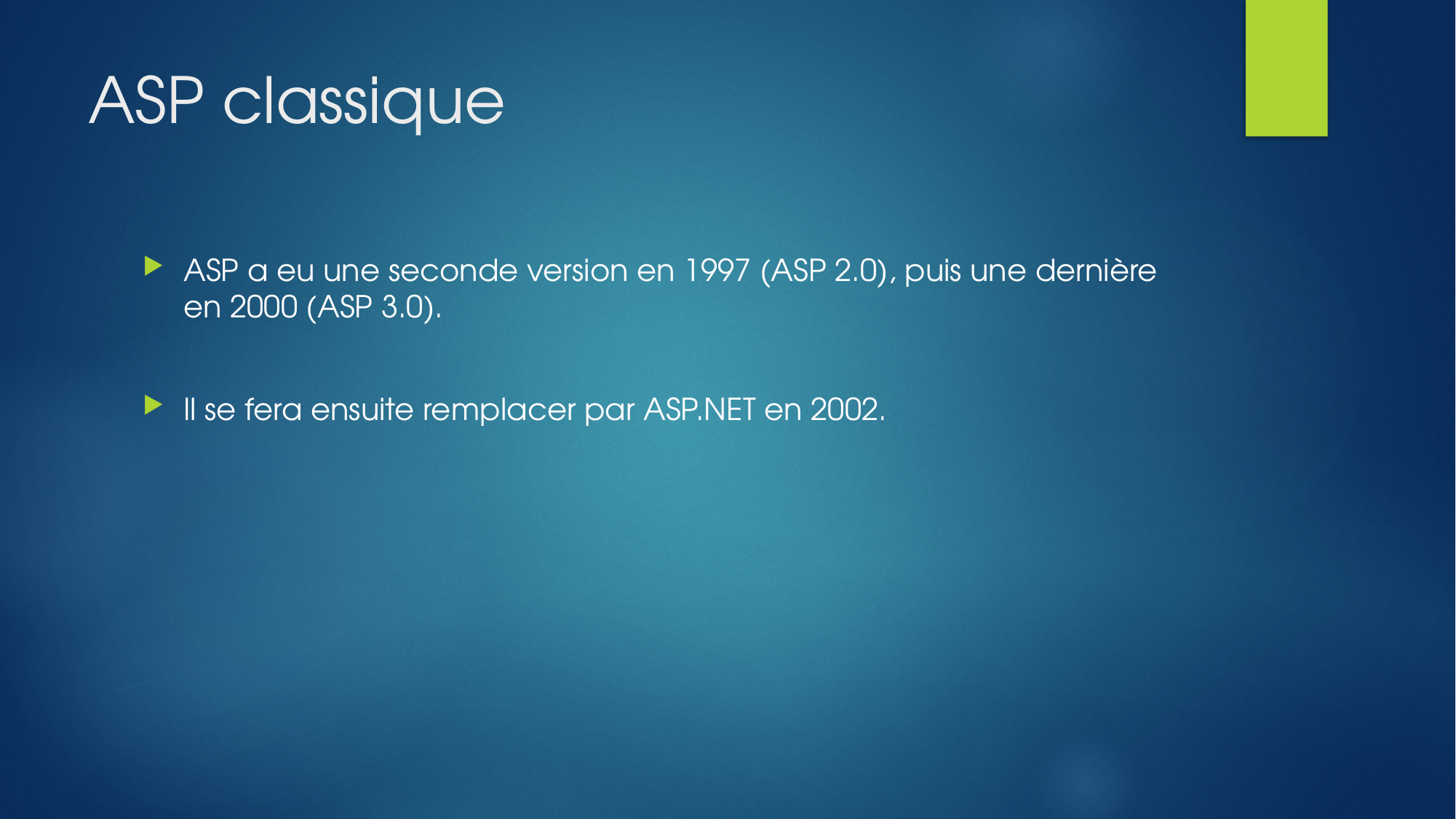

# ASP classique
ASP a eu une seconde version en 1997 (ASP 2.0), puis une dernière en 2000 (ASP 3.0).

Il se fera ensuite remplacer par ASP.NET en 2002.